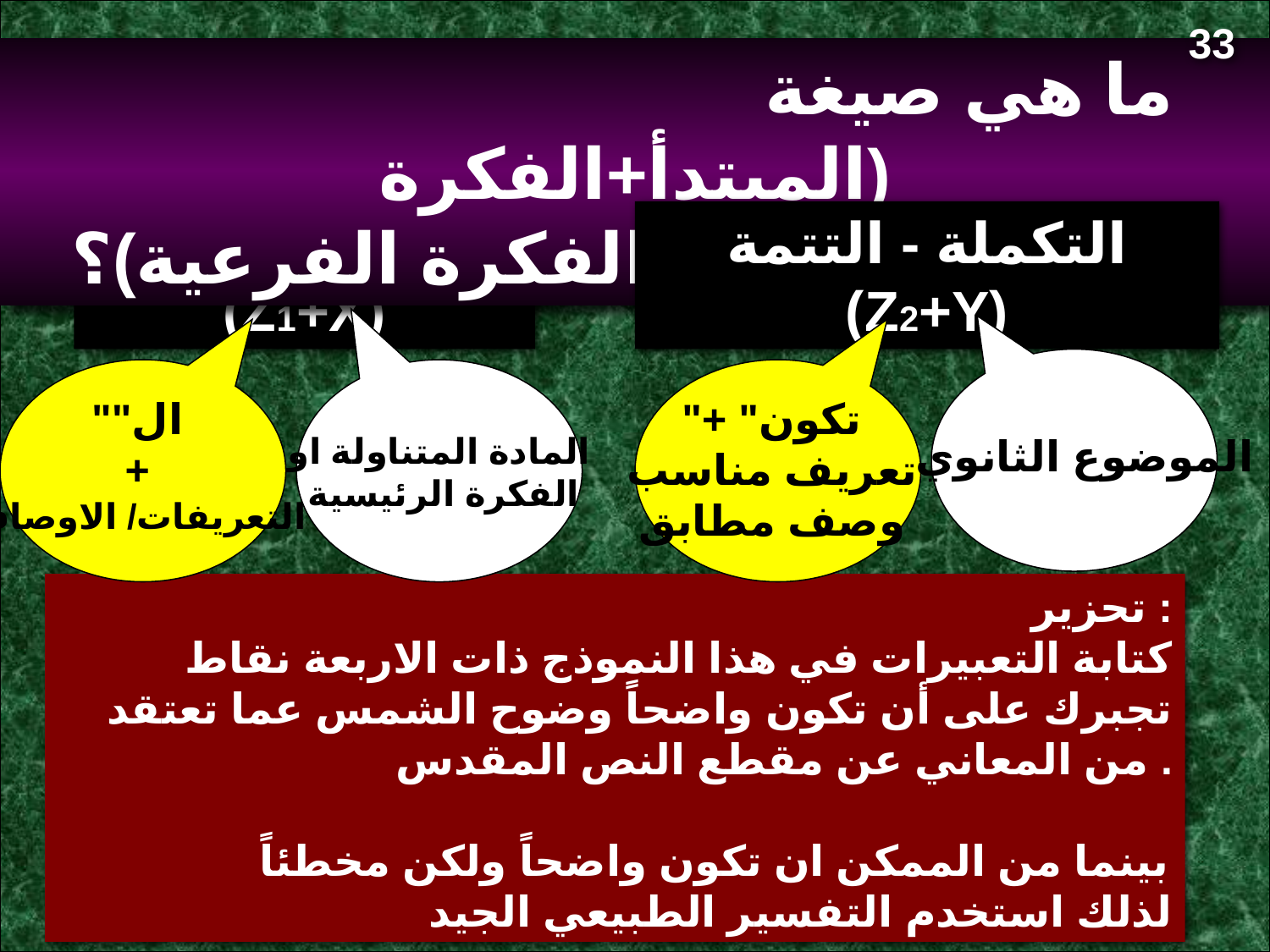

33
ما هي صيغة                                   (المبتدأ+الفكرة الرئيسية+الخبر+الفكرة الفرعية)؟
الموضوع
(Z1+X)
التكملة - التتمة
(Z2+Y)

الموضوع الثانوي

"ال"
+
التعريفات/ الاوصاف

المادة المتناولة او
 الفكرة الرئيسية

"تكون" +
تعريف مناسب
وصف مطابق
 تحزير :
كتابة التعبيرات في هذا النموذج ذات الاربعة نقاط تجبرك على أن تكون واضحاً وضوح الشمس عما تعتقد من المعاني عن مقطع النص المقدس .

بينما من الممكن ان تكون واضحاً ولكن مخطئاً
لذلك استخدم التفسير الطبيعي الجيد